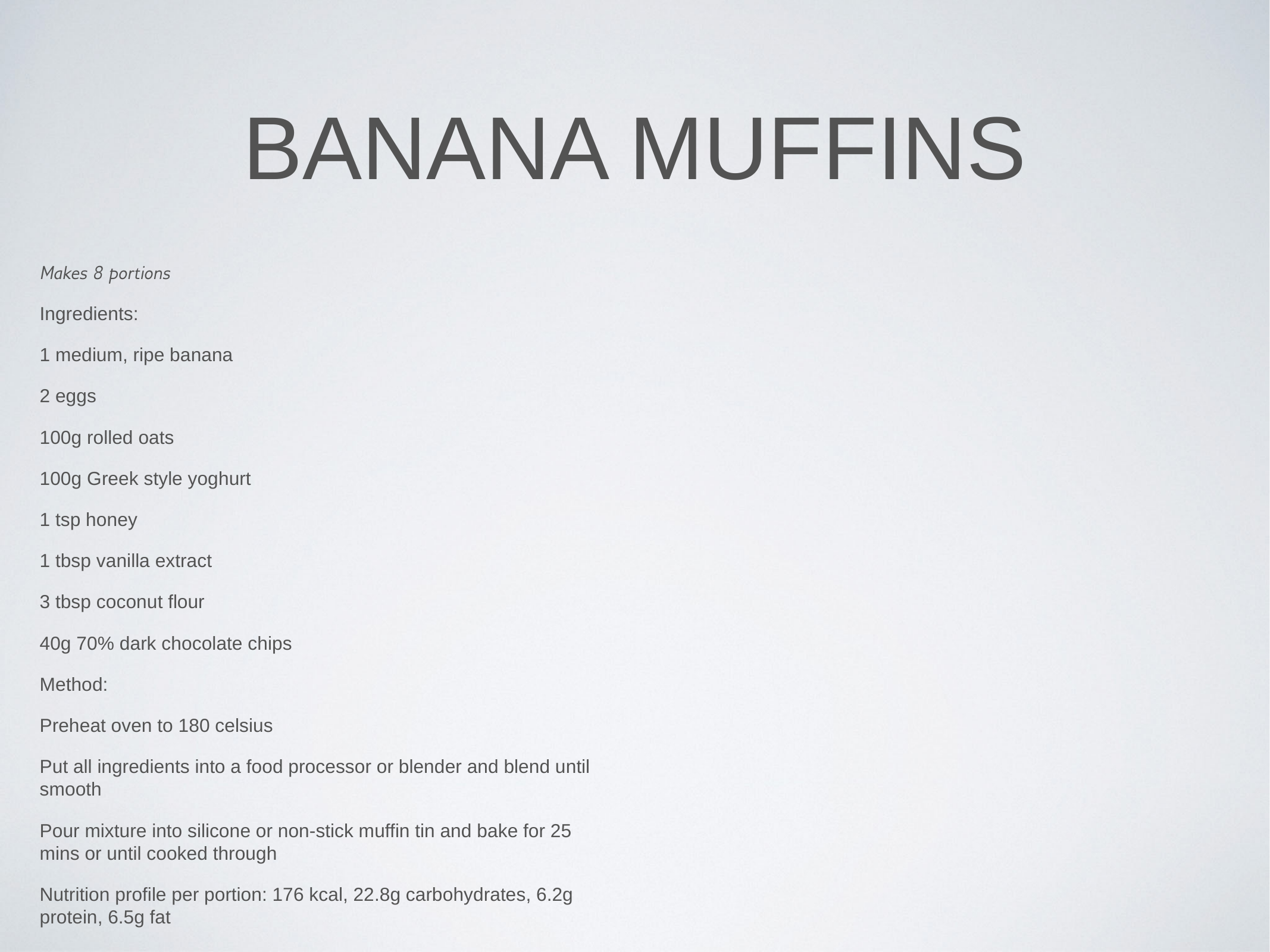

# banana muffins
Makes 8 portions
Ingredients:
1 medium, ripe banana
2 eggs
100g rolled oats
100g Greek style yoghurt
1 tsp honey
1 tbsp vanilla extract
3 tbsp coconut flour
40g 70% dark chocolate chips
Method:
Preheat oven to 180 celsius
Put all ingredients into a food processor or blender and blend until smooth
Pour mixture into silicone or non-stick muffin tin and bake for 25 mins or until cooked through
Nutrition profile per portion: 176 kcal, 22.8g carbohydrates, 6.2g protein, 6.5g fat